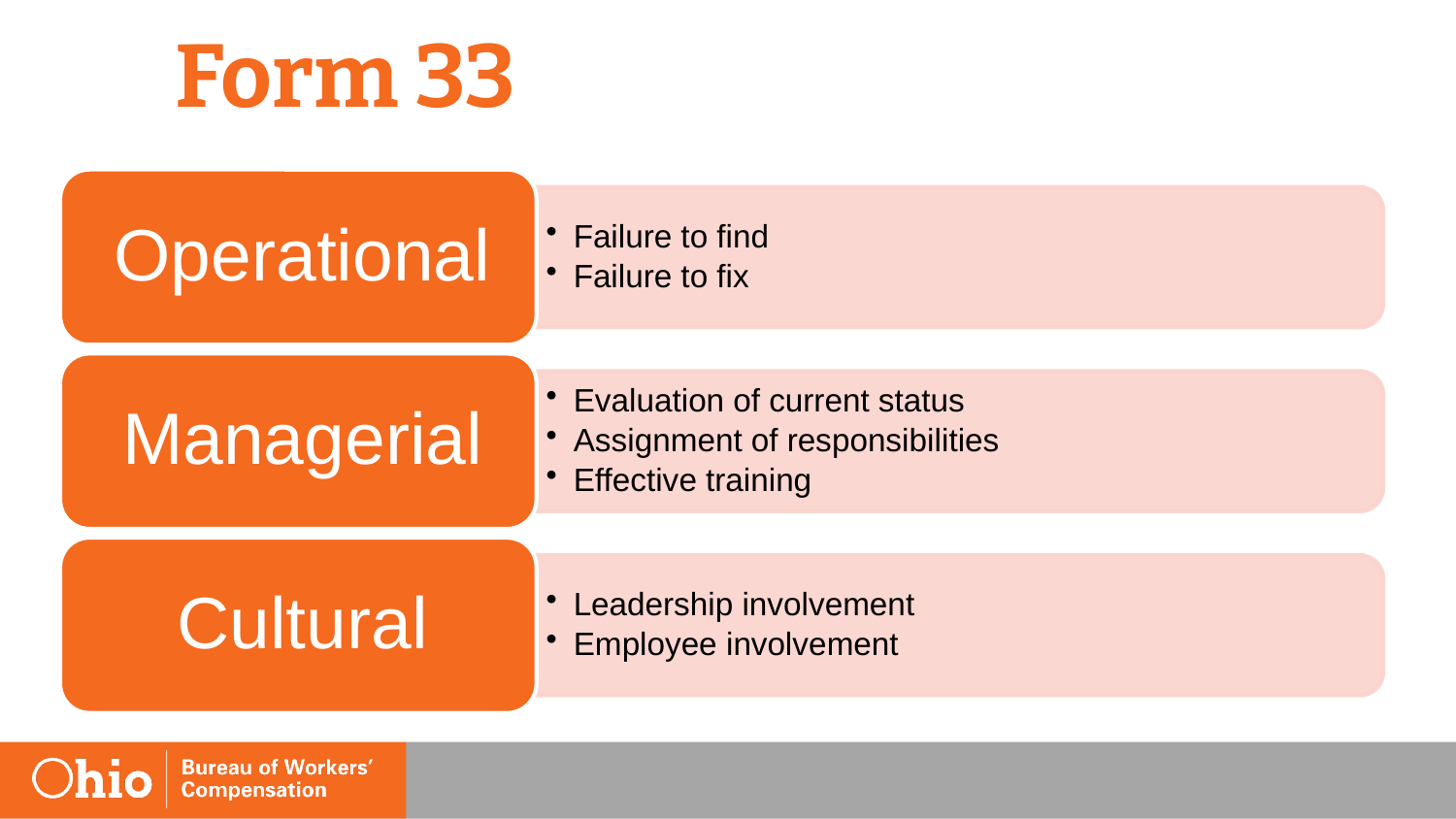

# Form 33
Failure to find
Failure to fix
Operational
Evaluation of current status
Assignment of responsibilities
Effective training
Managerial
Leadership involvement
Employee involvement
Cultural